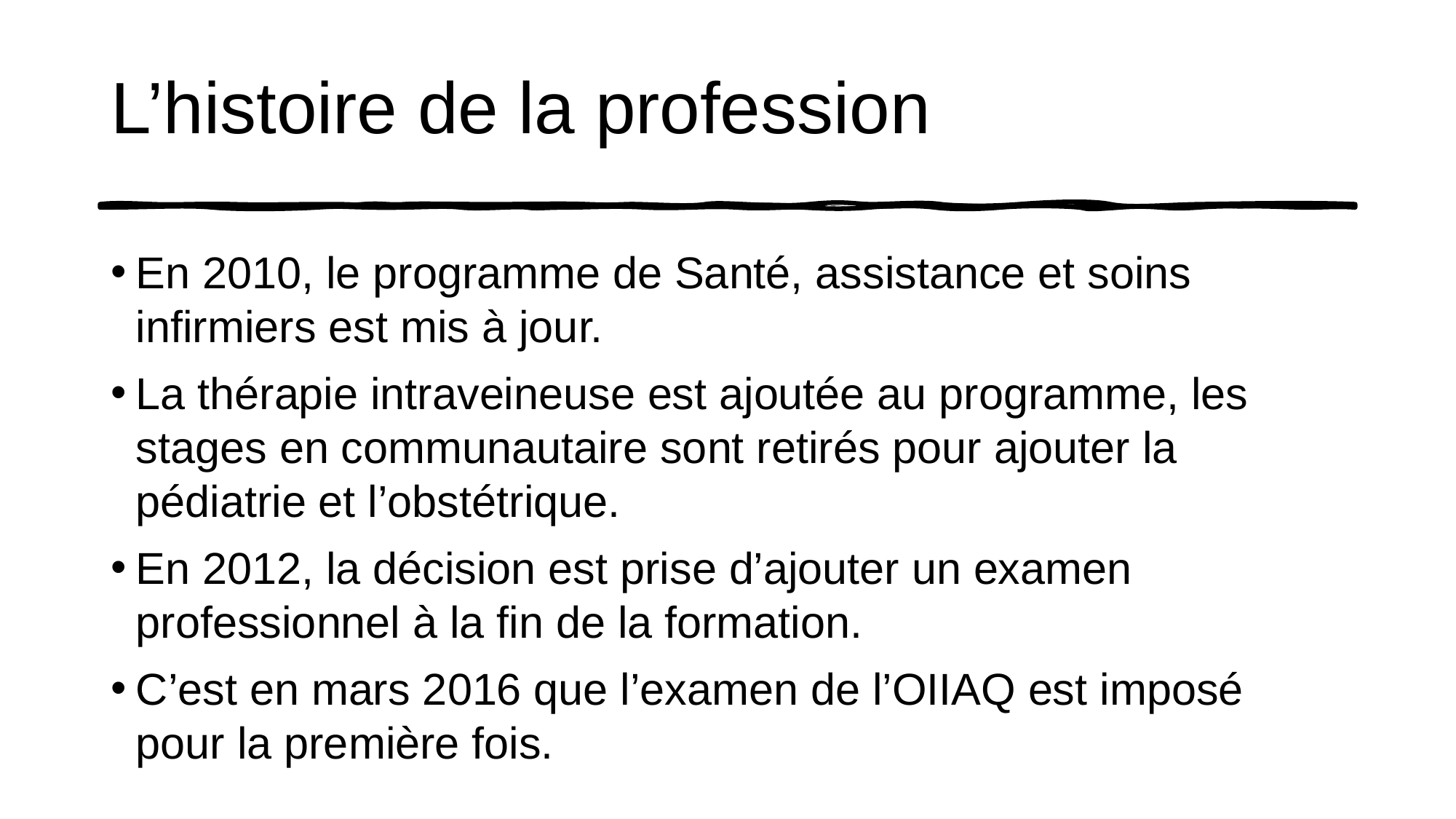

# L’histoire de la profession
En 2010, le programme de Santé, assistance et soins infirmiers est mis à jour.
La thérapie intraveineuse est ajoutée au programme, les stages en communautaire sont retirés pour ajouter la pédiatrie et l’obstétrique.
En 2012, la décision est prise d’ajouter un examen professionnel à la fin de la formation.
C’est en mars 2016 que l’examen de l’OIIAQ est imposé pour la première fois.